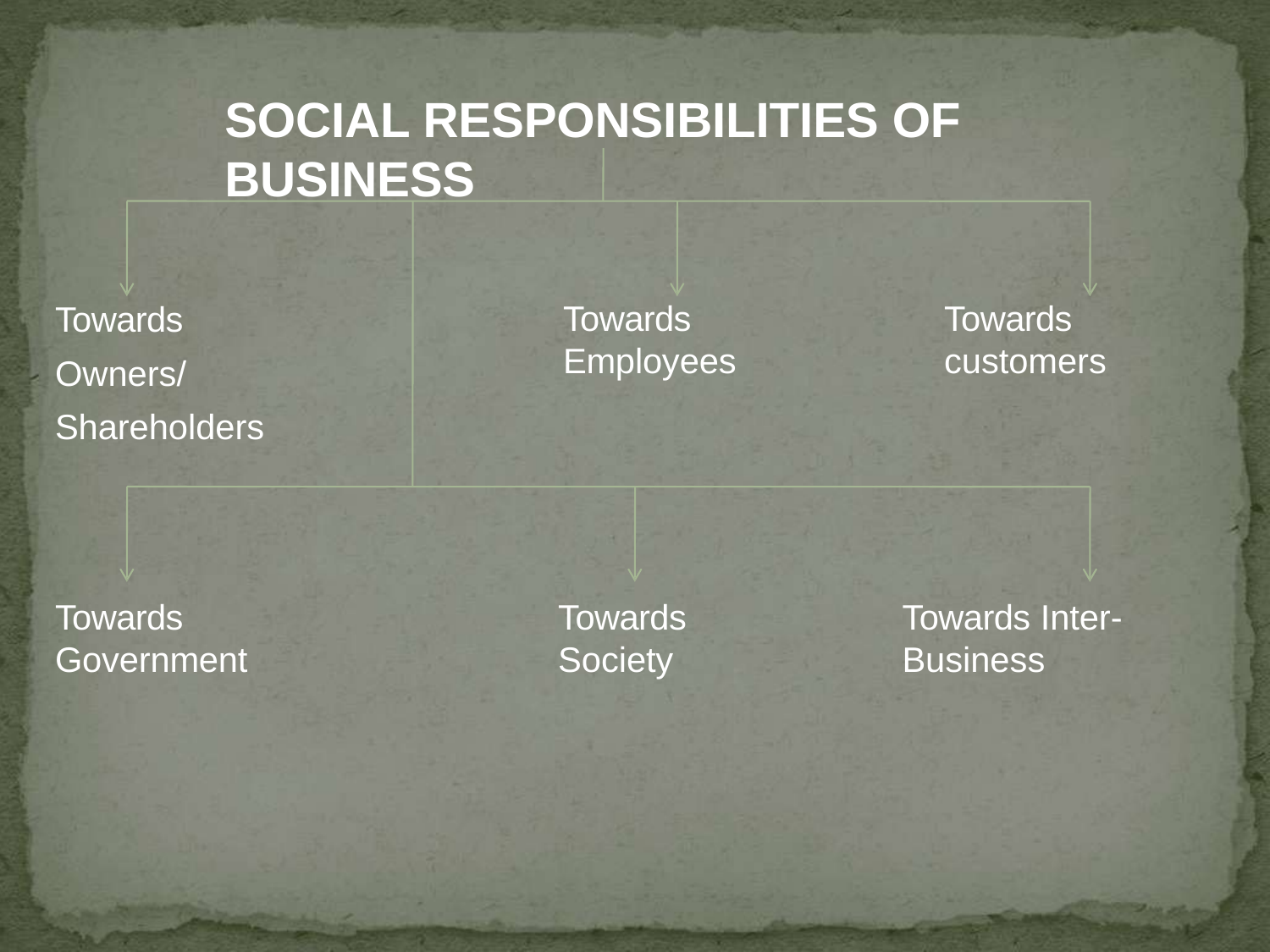

# SOCIAL RESPONSIBILITIES OF BUSINESS

Towards Owners/  Shareholders
Towards Employees
Towards customers

Towards Government
Towards Society
Towards Inter-Business